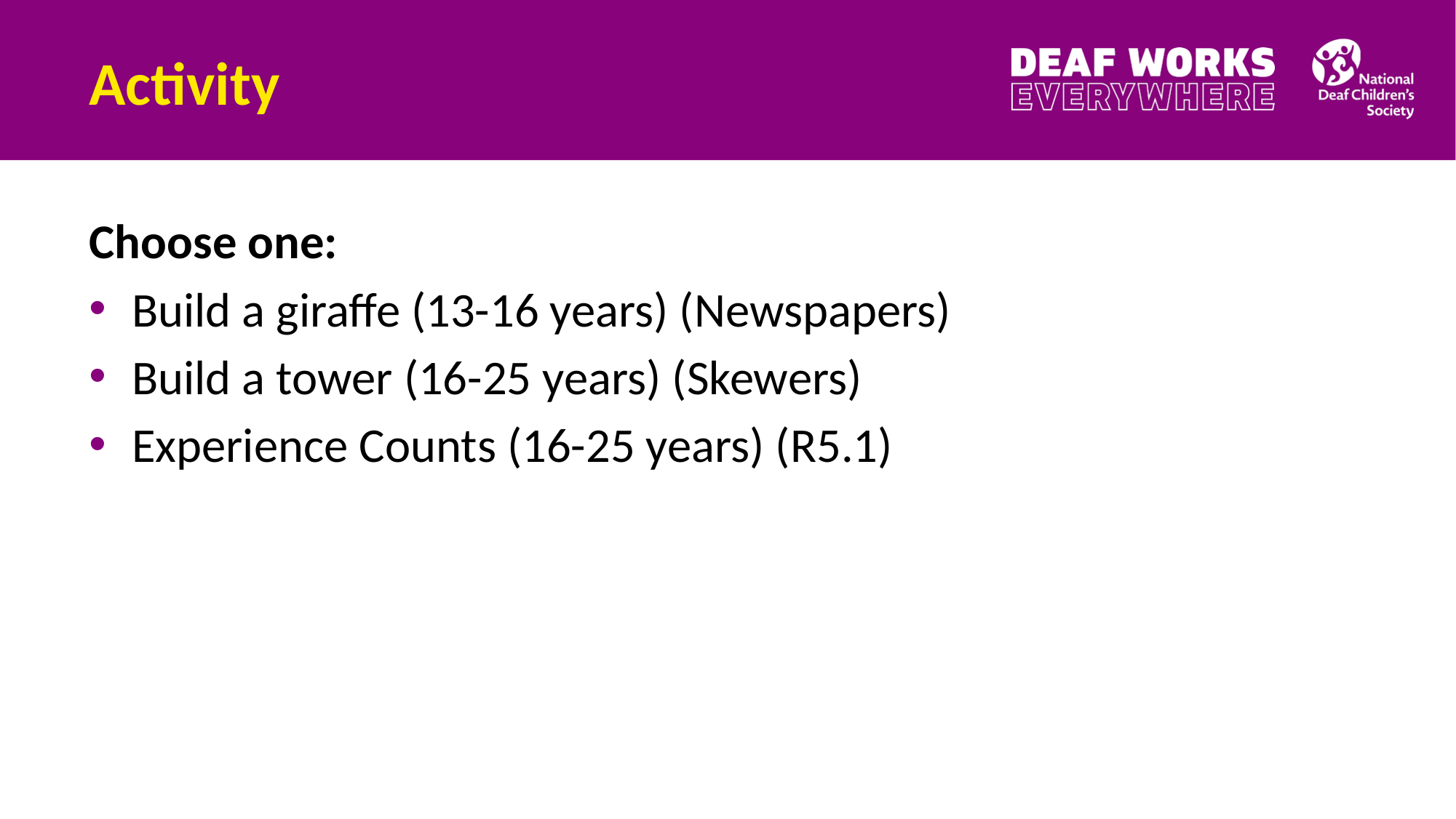

# Activity
Choose one:
Build a giraffe (13-16 years) (Newspapers)
Build a tower (16-25 years) (Skewers)
Experience Counts (16-25 years) (R5.1)